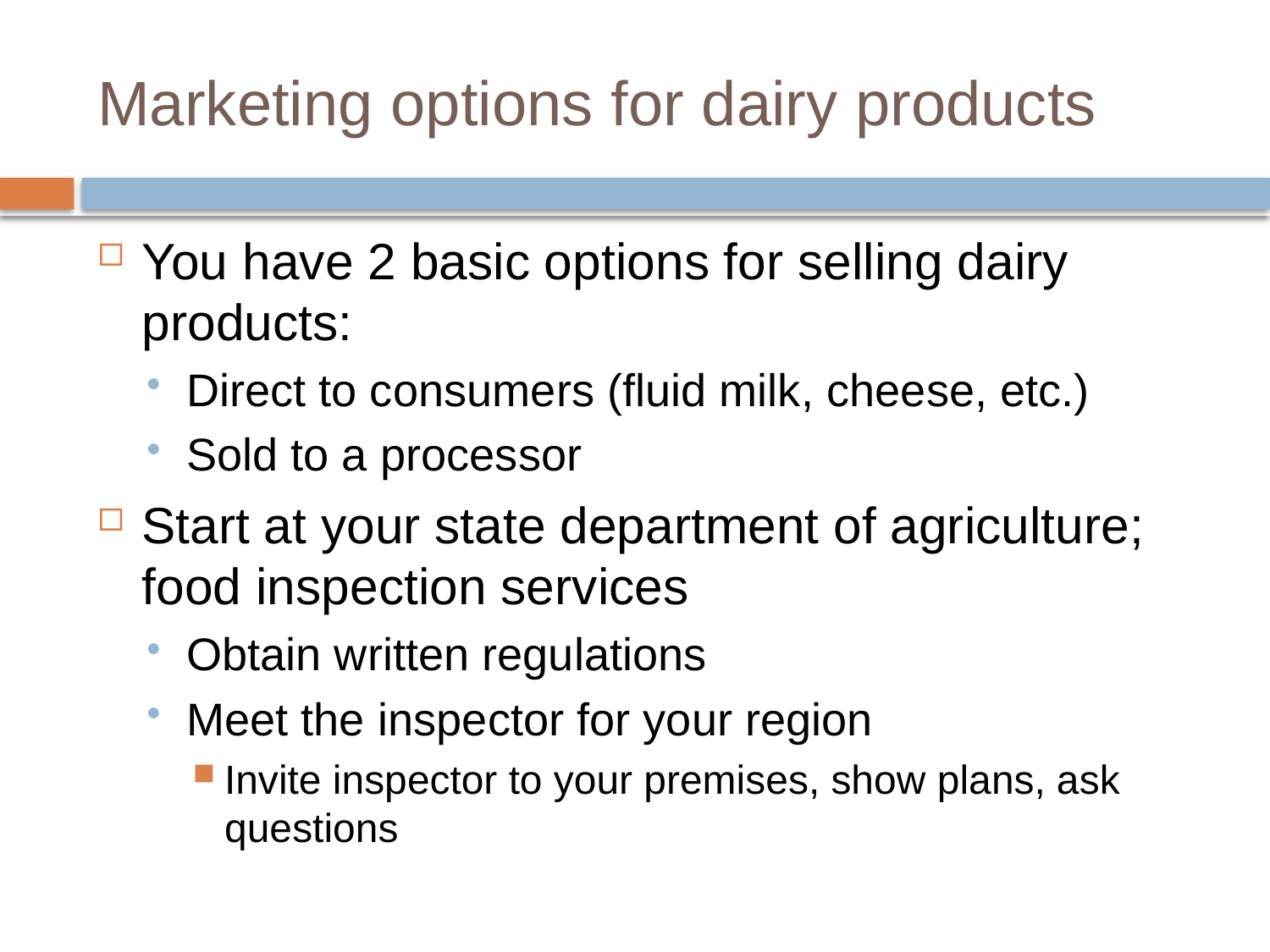

# Marketing options for dairy products
You have 2 basic options for selling dairy products:
Direct to consumers (fluid milk, cheese, etc.)
Sold to a processor
Start at your state department of agriculture; food inspection services
Obtain written regulations
Meet the inspector for your region
Invite inspector to your premises, show plans, ask questions